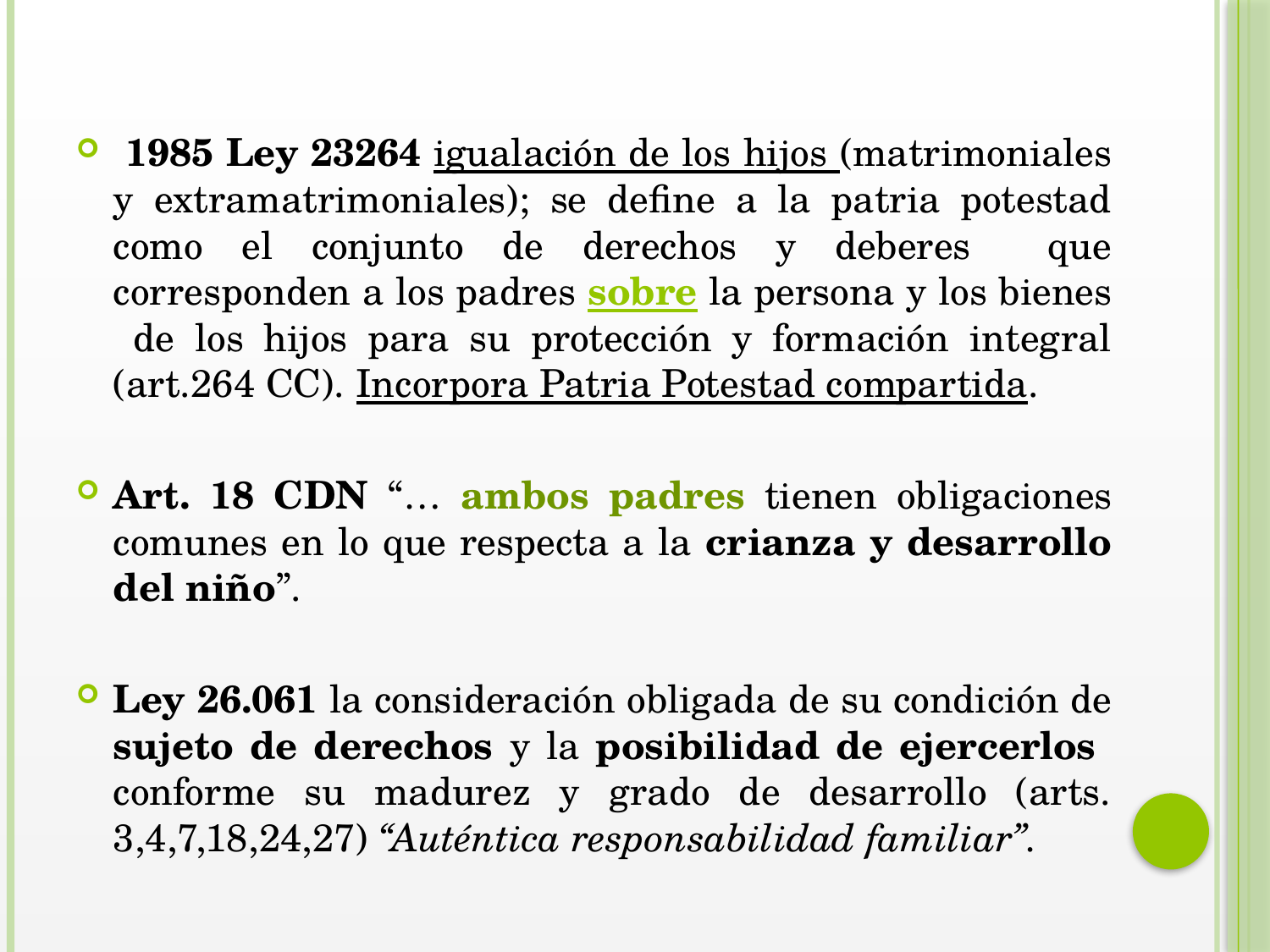

1985 Ley 23264 igualación de los hijos (matrimoniales y extramatrimoniales); se define a la patria potestad como el conjunto de derechos y deberes  que corresponden a los padres sobre la persona y los bienes  de los hijos para su protección y formación integral (art.264 CC). Incorpora Patria Potestad compartida.

Art. 18 CDN “… ambos padres tienen obligaciones comunes en lo que respecta a la crianza y desarrollo del niño”.

Ley 26.061 la consideración obligada de su condición de sujeto de derechos y la posibilidad de ejercerlos  conforme su madurez y grado de desarrollo (arts. 3,4,7,18,24,27) “Auténtica responsabilidad familiar”.